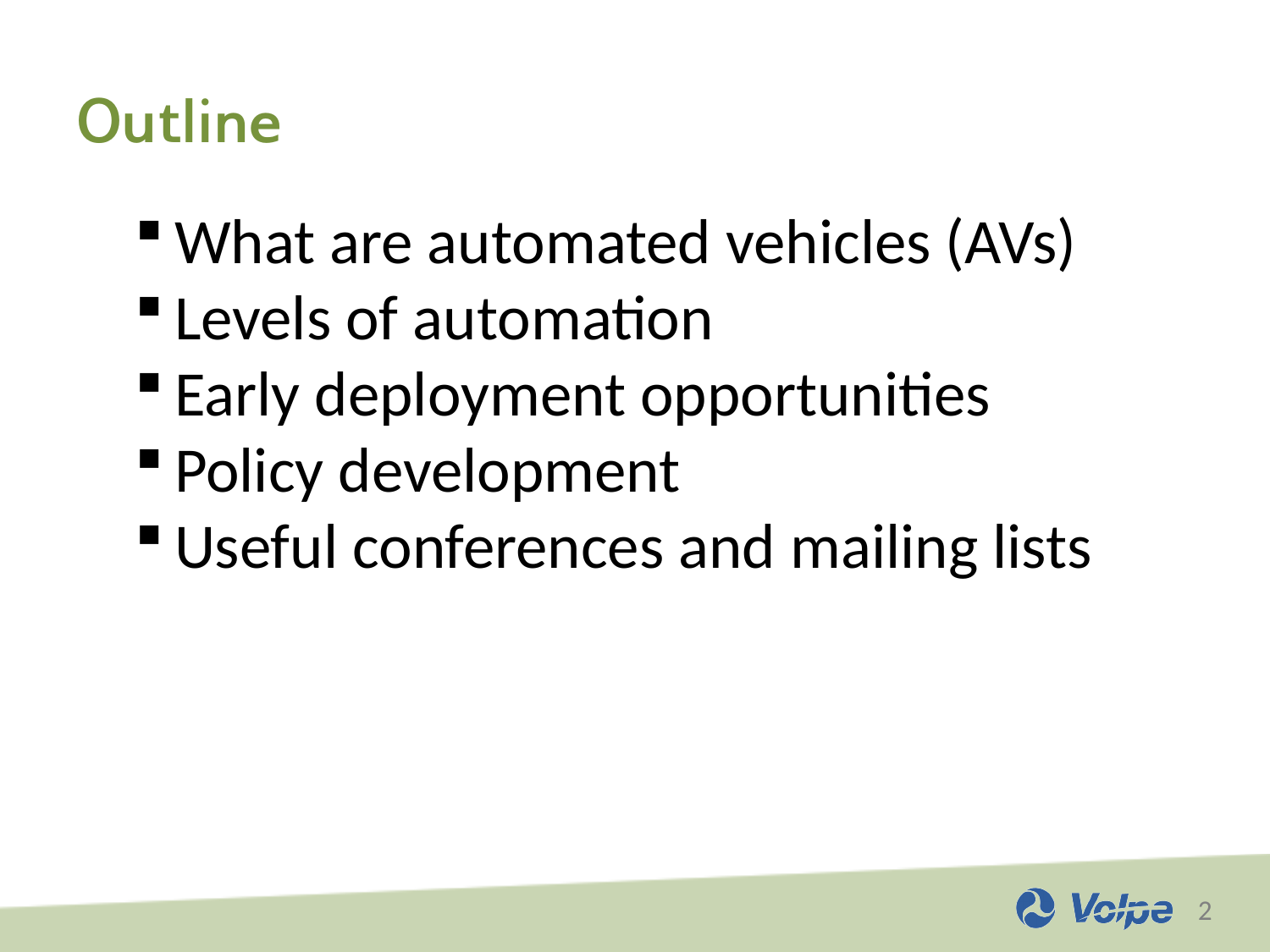

# Outline
What are automated vehicles (AVs)
Levels of automation
Early deployment opportunities
Policy development
Useful conferences and mailing lists